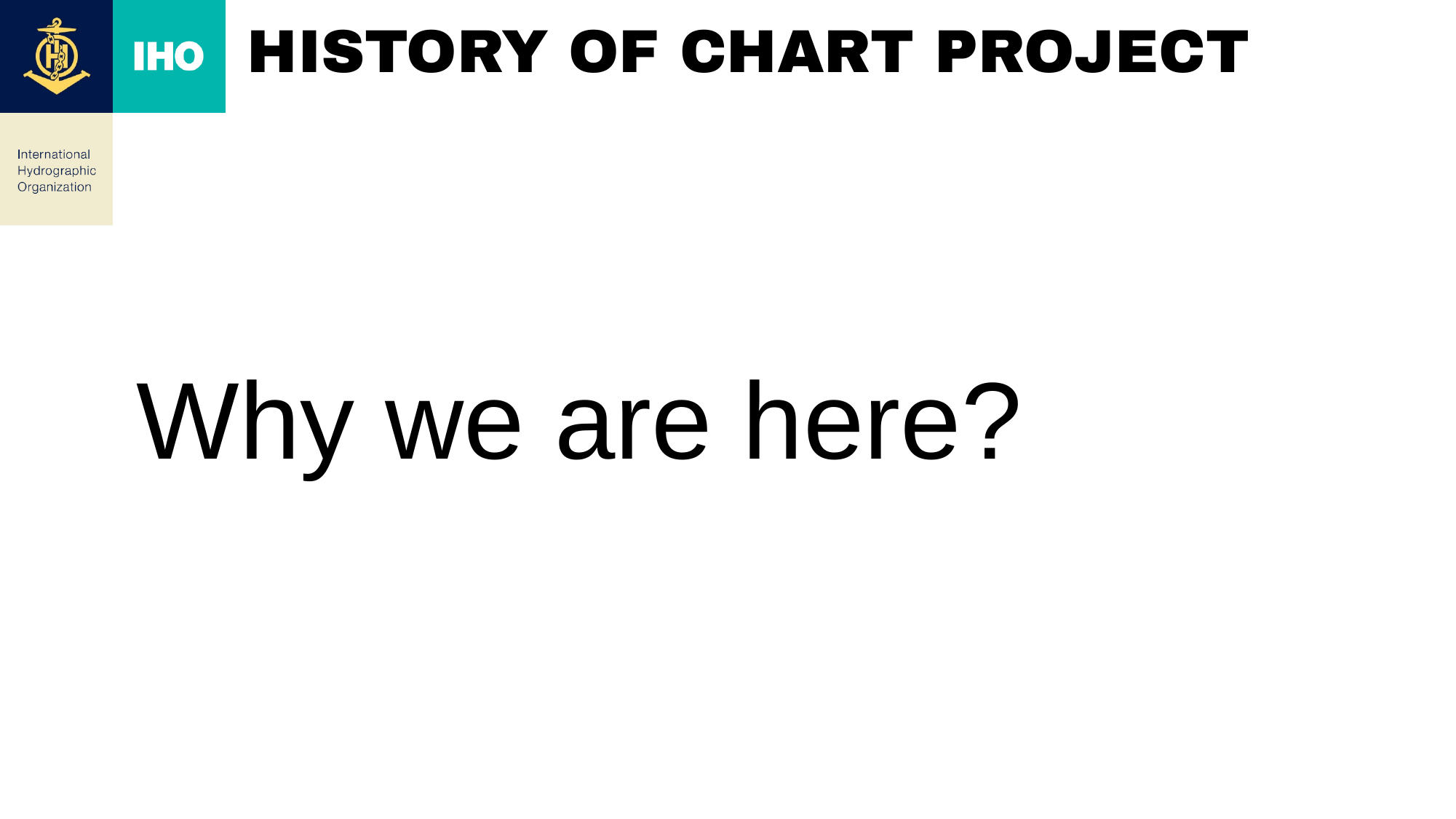

# History of chart project
Why we are here?